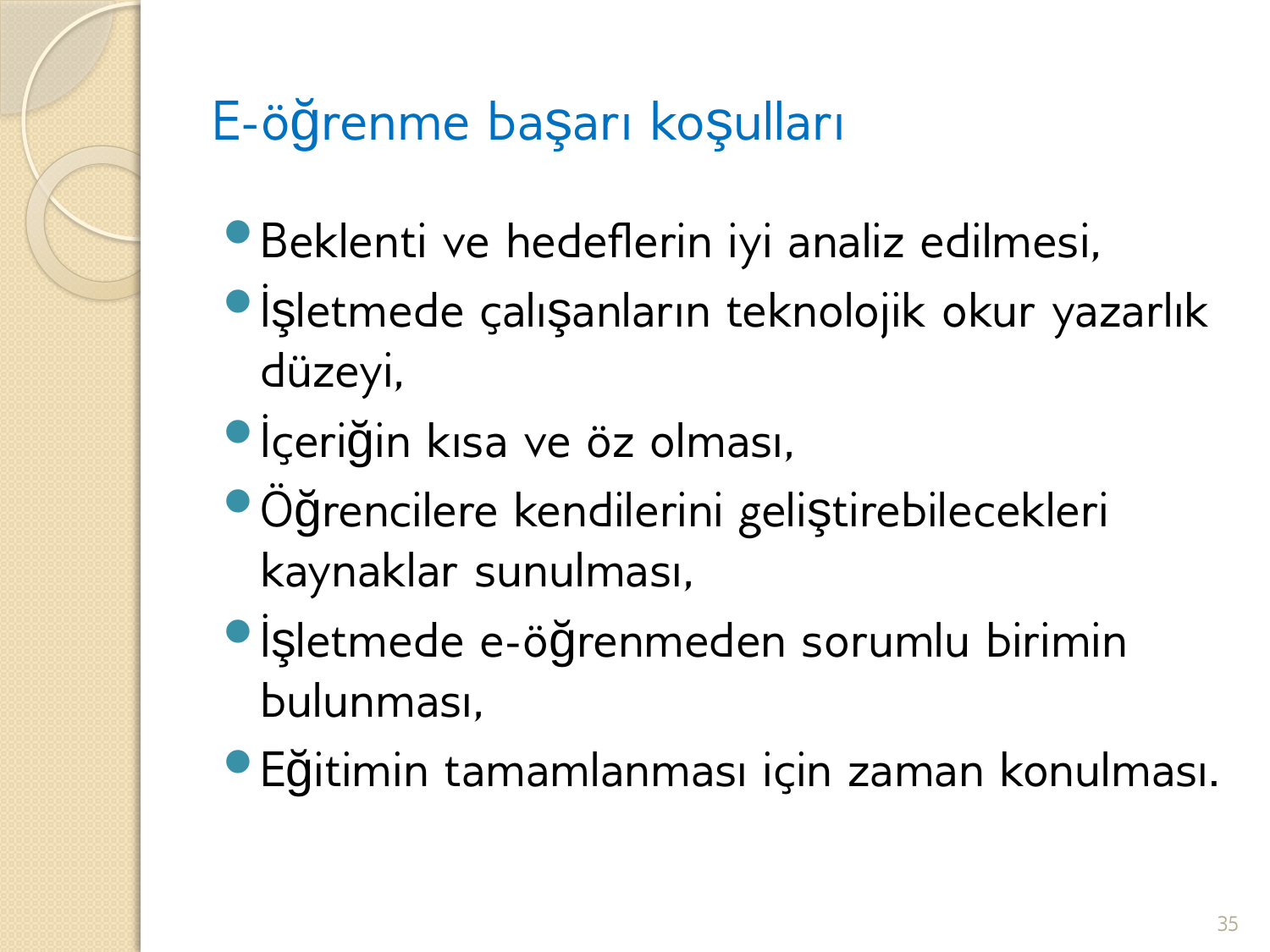

# E-öğrenme başarı koşulları
Beklenti ve hedeflerin iyi analiz edilmesi,
İşletmede çalışanların teknolojik okur yazarlık düzeyi,
İçeriğin kısa ve öz olması,
Öğrencilere kendilerini geliştirebilecekleri kaynaklar sunulması,
İşletmede e-öğrenmeden sorumlu birimin bulunması,
Eğitimin tamamlanması için zaman konulması.

35